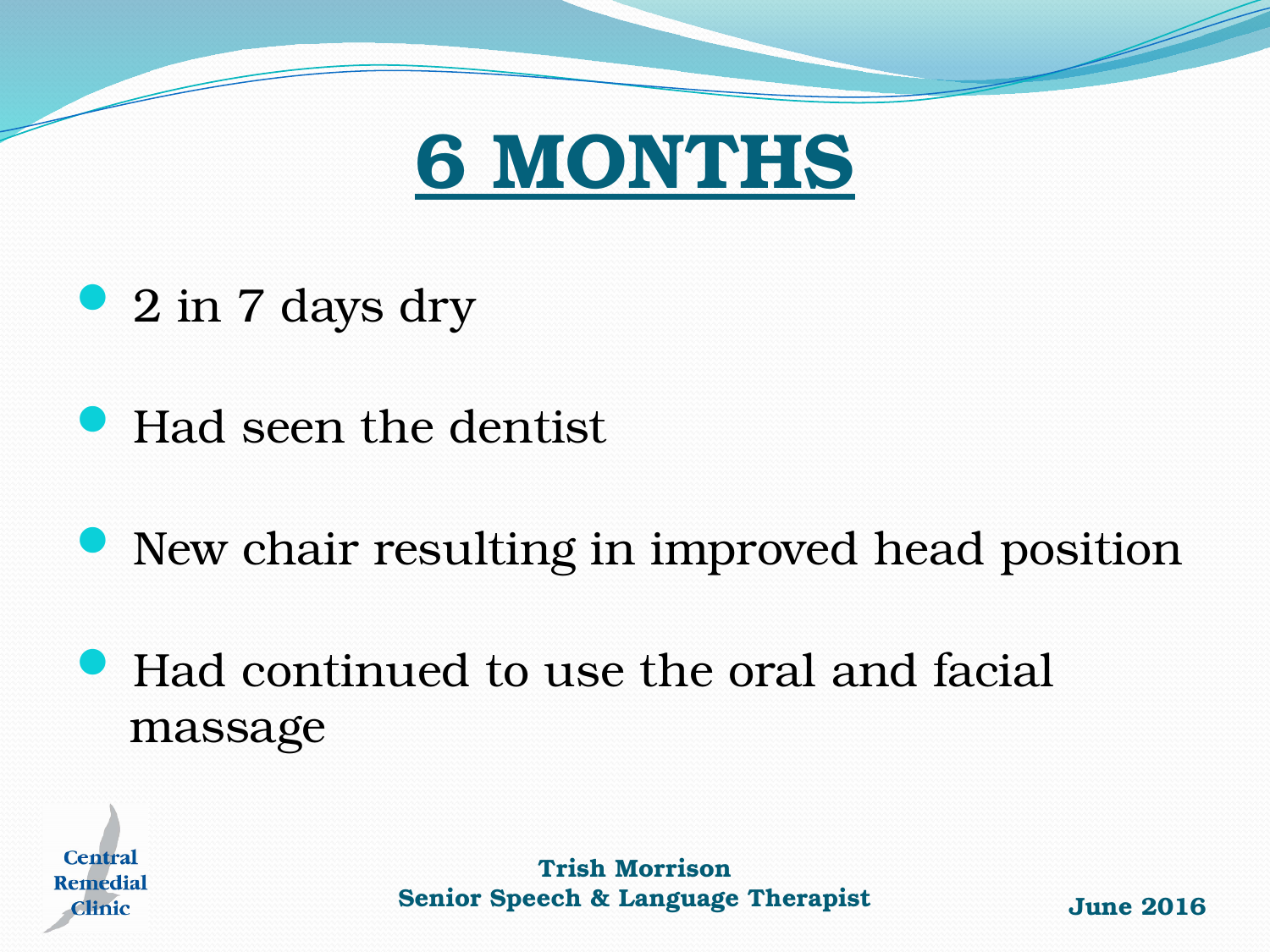

# 6 MONTHS
 2 in 7 days dry
 Had seen the dentist
 New chair resulting in improved head position
 Had continued to use the oral and facial
 massage
Trish Morrison
Senior Speech & Language Therapist

June 2016